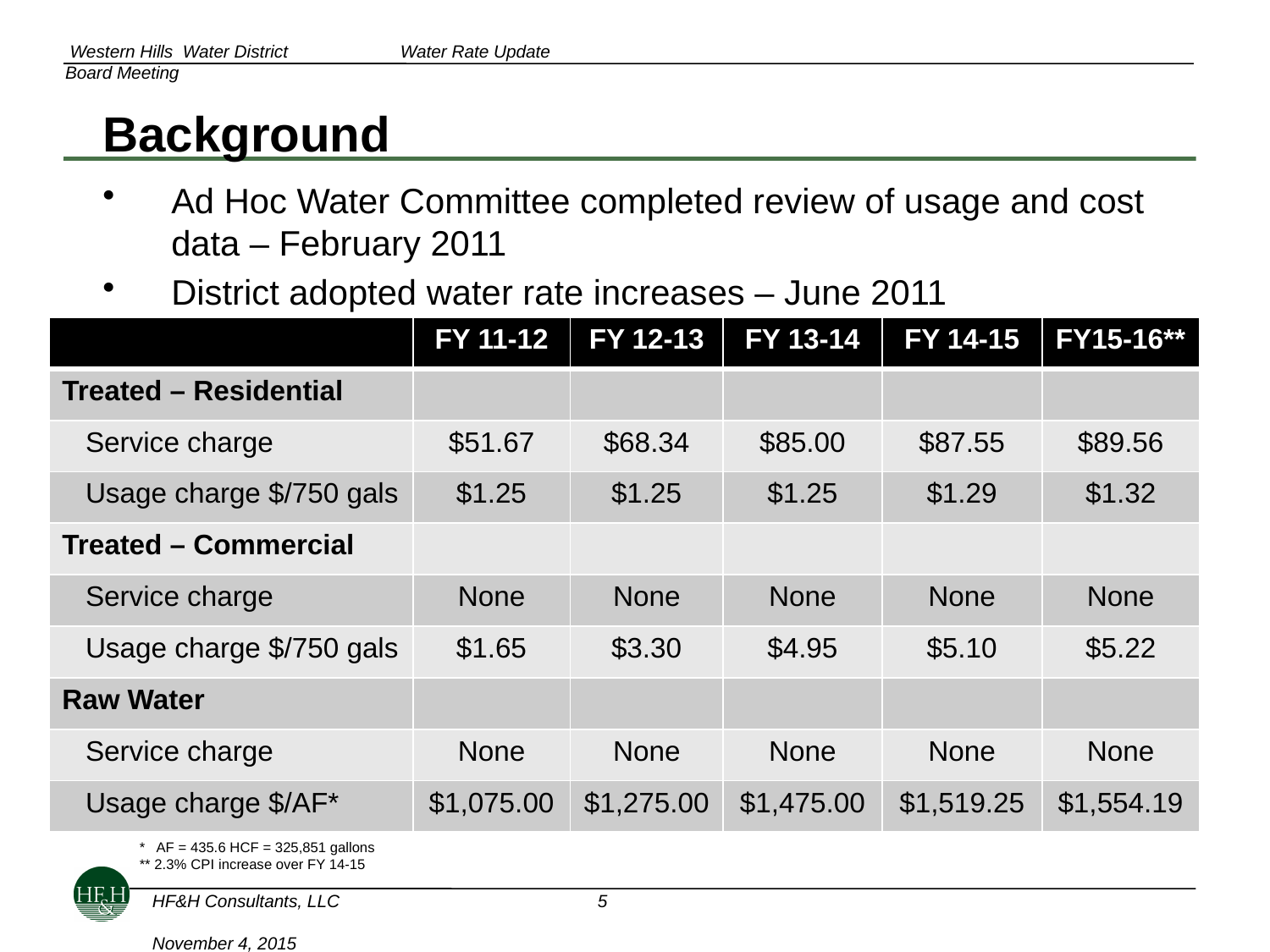

# Background
Ad Hoc Water Committee completed review of usage and cost data – February 2011
District adopted water rate increases – June 2011

|  | FY 11-12 | FY 12-13 | FY 13-14 | FY 14-15 | FY15-16\*\* |
| --- | --- | --- | --- | --- | --- |
| Treated – Residential |  |  |  |  |  |
| Service charge | $51.67 | $68.34 | $85.00 | $87.55 | $89.56 |
| Usage charge $/750 gals | $1.25 | $1.25 | $1.25 | $1.29 | $1.32 |
| Treated – Commercial |  |  |  |  |  |
| Service charge | None | None | None | None | None |
| Usage charge $/750 gals | $1.65 | $3.30 | $4.95 | $5.10 | $5.22 |
| Raw Water |  |  |  |  |  |
| Service charge | None | None | None | None | None |
| Usage charge $/AF\* | $1,075.00 | $1,275.00 | $1,475.00 | $1,519.25 | $1,554.19 |
*   AF = 435.6 HCF = 325,851 gallons
** 2.3% CPI increase over FY 14-15